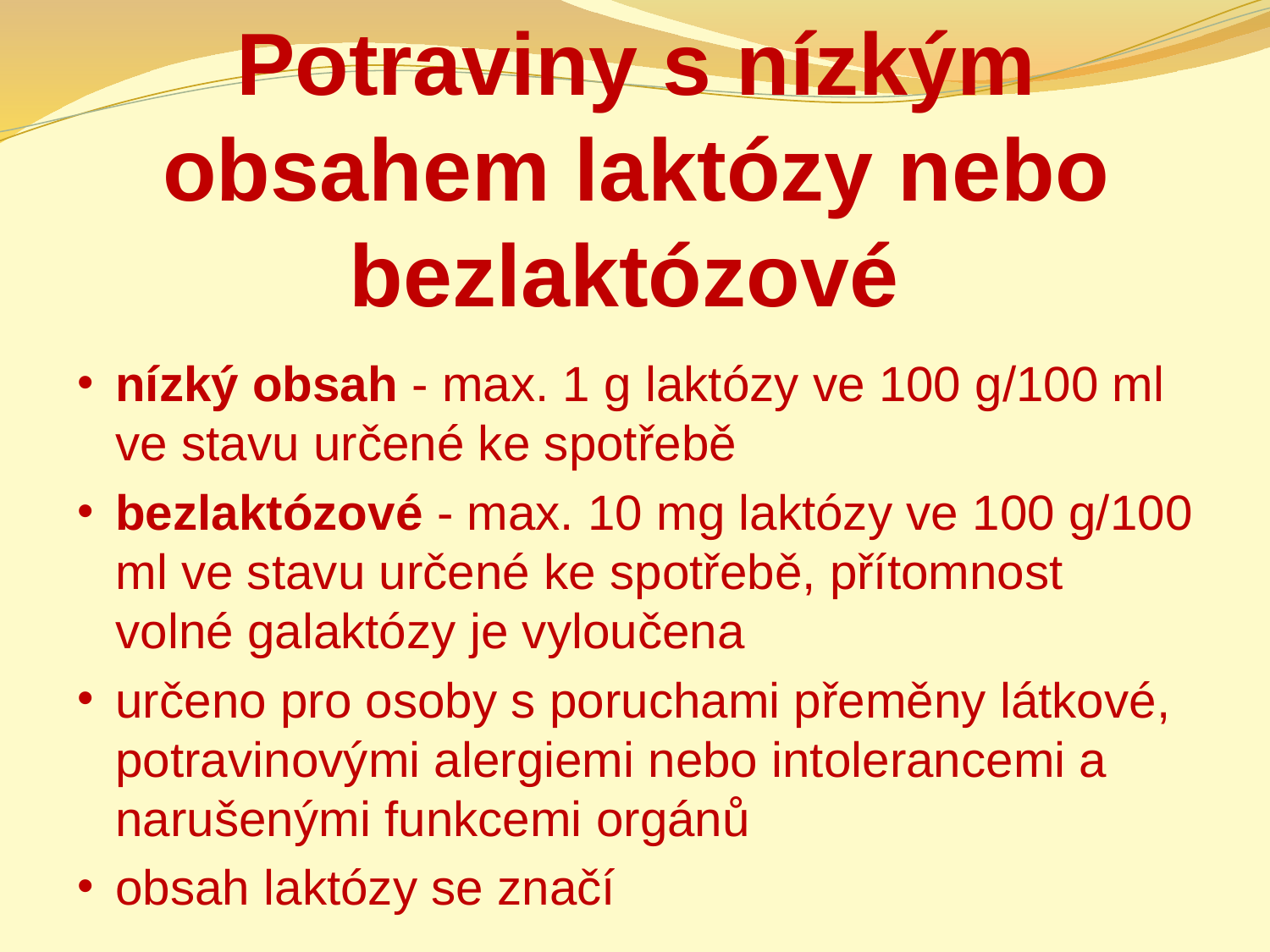

# Potraviny s nízkým obsahem laktózy nebo bezlaktózové
nízký obsah - max. 1 g laktózy ve 100 g/100 ml ve stavu určené ke spotřebě
bezlaktózové - max. 10 mg laktózy ve 100 g/100 ml ve stavu určené ke spotřebě, přítomnost volné galaktózy je vyloučena
určeno pro osoby s poruchami přeměny látkové, potravinovými alergiemi nebo intolerancemi a narušenými funkcemi orgánů
obsah laktózy se značí